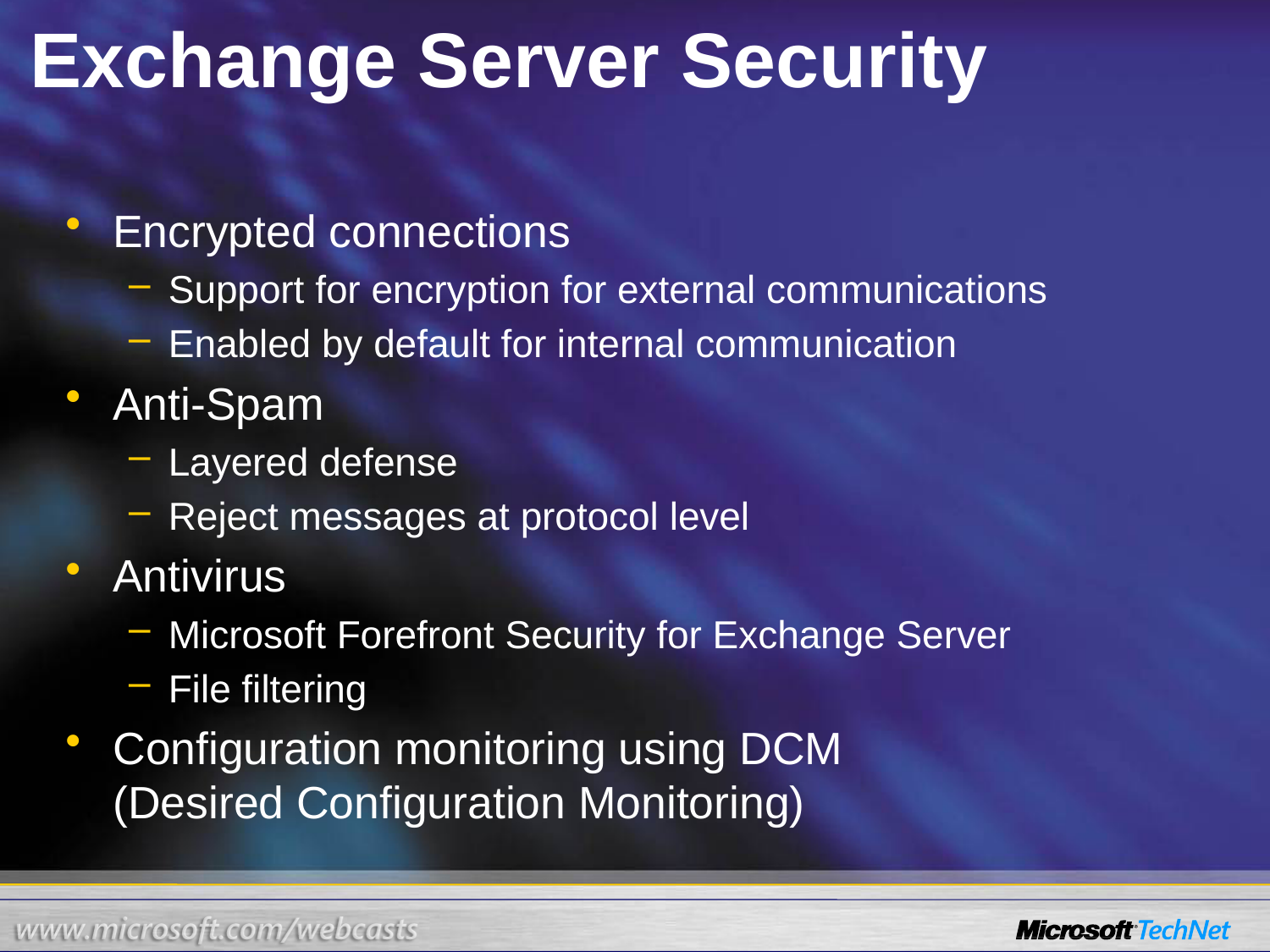

# Exchange Server Security
Encrypted connections
Support for encryption for external communications
Enabled by default for internal communication
Anti-Spam
Layered defense
Reject messages at protocol level
Antivirus
Microsoft Forefront Security for Exchange Server
File filtering
Configuration monitoring using DCM
(Desired Configuration Monitoring)